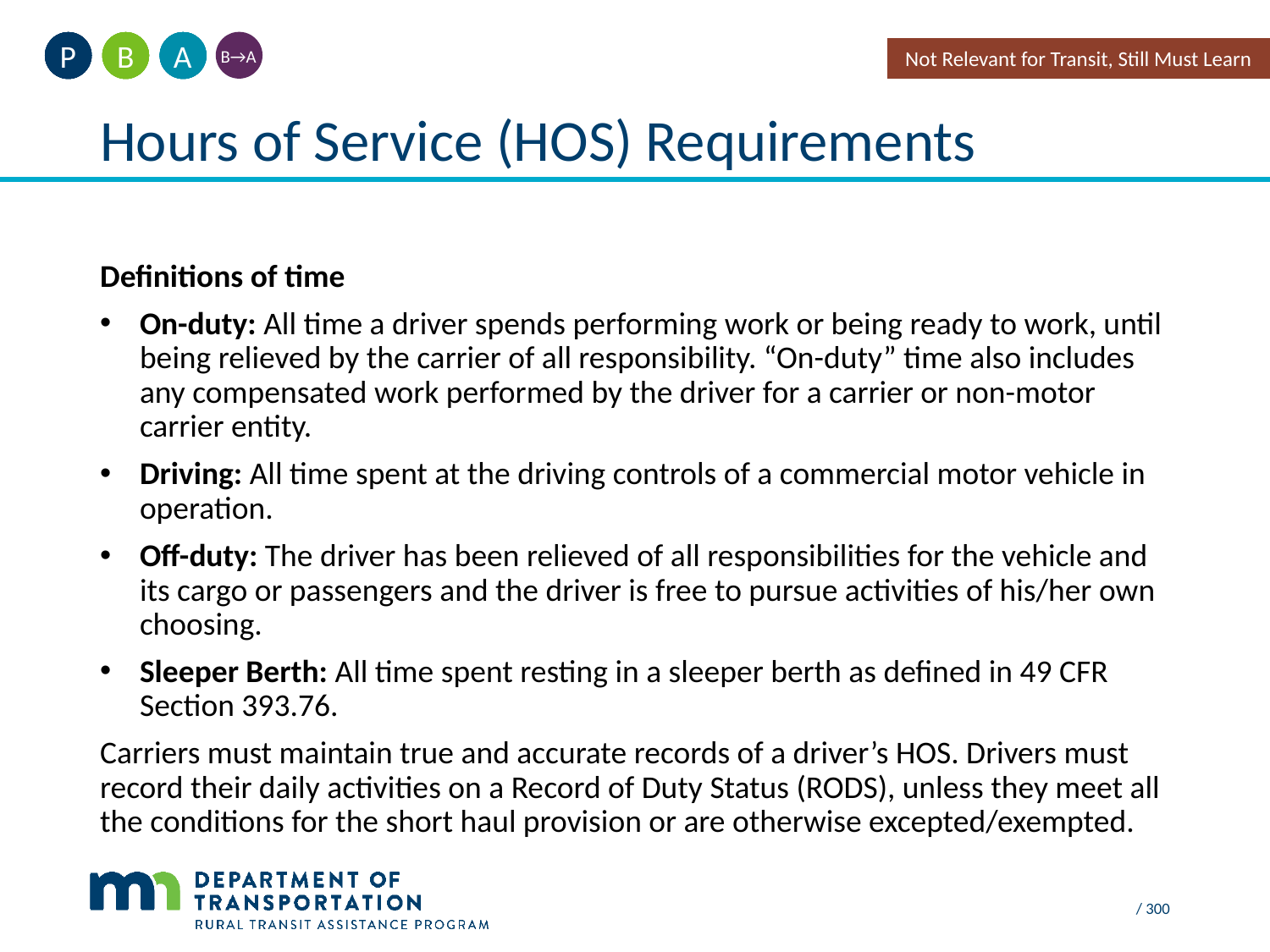

A
B
P

Not Relevant for Transit, Still Must Learn

B→A
# Hours of Service (HOS) Requirements
Definitions of time
On-duty: All time a driver spends performing work or being ready to work, until being relieved by the carrier of all responsibility. “On-duty” time also includes any compensated work performed by the driver for a carrier or non-motor carrier entity.
Driving: All time spent at the driving controls of a commercial motor vehicle in operation.
Off-duty: The driver has been relieved of all responsibilities for the vehicle and its cargo or passengers and the driver is free to pursue activities of his/her own choosing.
Sleeper Berth: All time spent resting in a sleeper berth as defined in 49 CFR Section 393.76.
Carriers must maintain true and accurate records of a driver’s HOS. Drivers must record their daily activities on a Record of Duty Status (RODS), unless they meet all the conditions for the short haul provision or are otherwise excepted/exempted.

 / 300